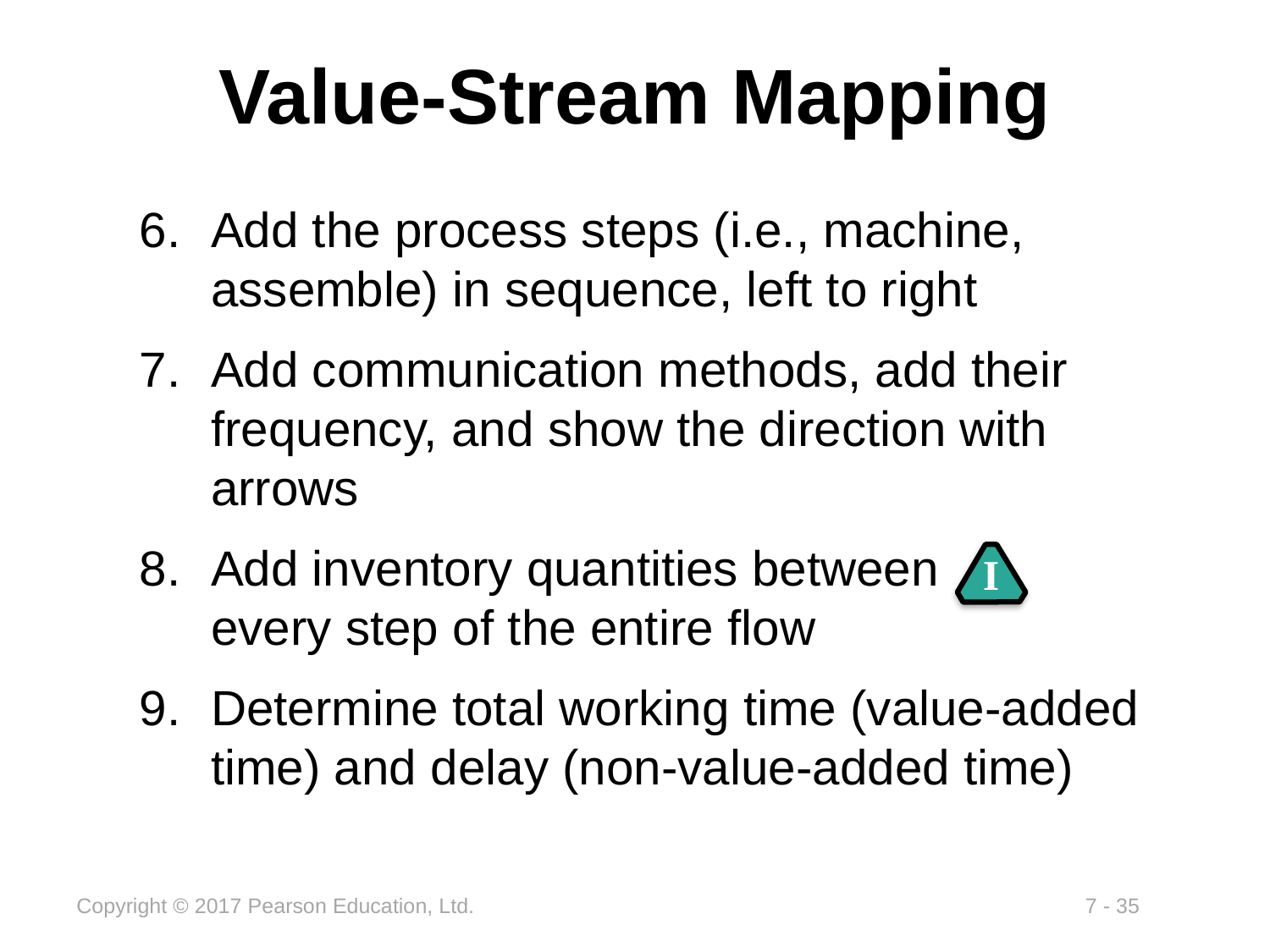

# Value-Stream Mapping
Add the process steps (i.e., machine, assemble) in sequence, left to right
Add communication methods, add their frequency, and show the direction with arrows
Add inventory quantities between
every step of the entire flow
Determine total working time (value-added time) and delay (non-value-added time)

I